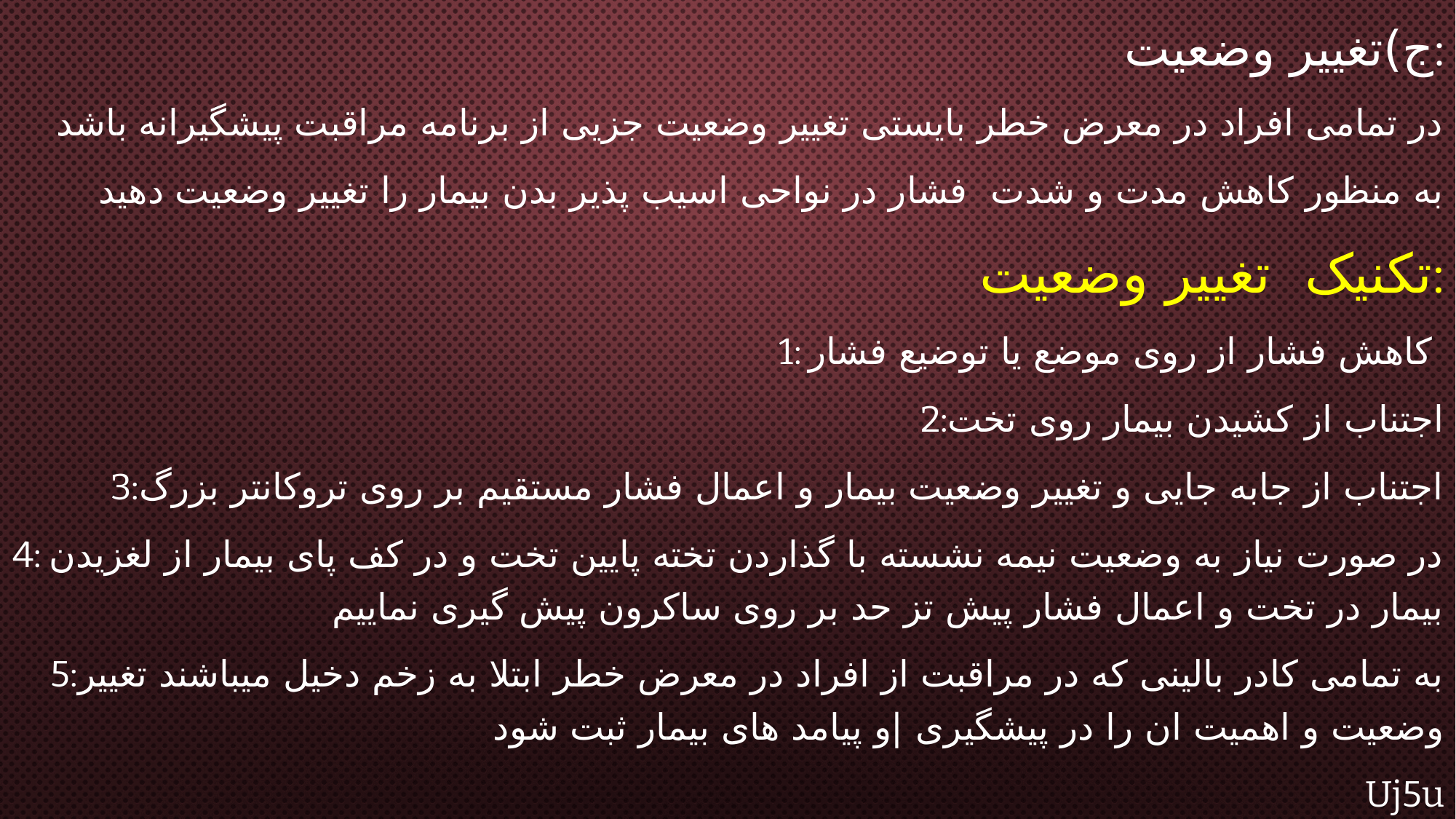

ج)تغییر وضعیت:
در تمامی افراد در معرض خطر بایستی تغییر وضعیت جزیی از برنامه مراقبت پیشگیرانه باشد
به منظور کاهش مدت و شدت  فشار در نواحی اسیب پذیر بدن بیمار را تغییر وضعیت دهید
تکنیک  تغییر وضعیت:
1: کاهش فشار از روی موضع یا توضیع فشار
2:اجتناب از کشیدن بیمار روی تخت
3:اجتناب از جابه جایی و تغییر وضعیت بیمار و اعمال فشار مستقیم بر روی تروکانتر بزرگ
4: در صورت نیاز به وضعیت نیمه نشسته با گذاردن تخته پایین تخت و در کف پای بیمار از لغزیدن بیمار در تخت و اعمال فشار پیش تز حد بر روی ساکرون پیش گیری نماییم
5:به تمامی کادر بالینی که در مراقبت از افراد در معرض خطر ابتلا به زخم دخیل میباشند تغییر وضعیت و اهمیت ان را در پیشگیری |و پیامد های بیمار ثبت شود
Uj5u